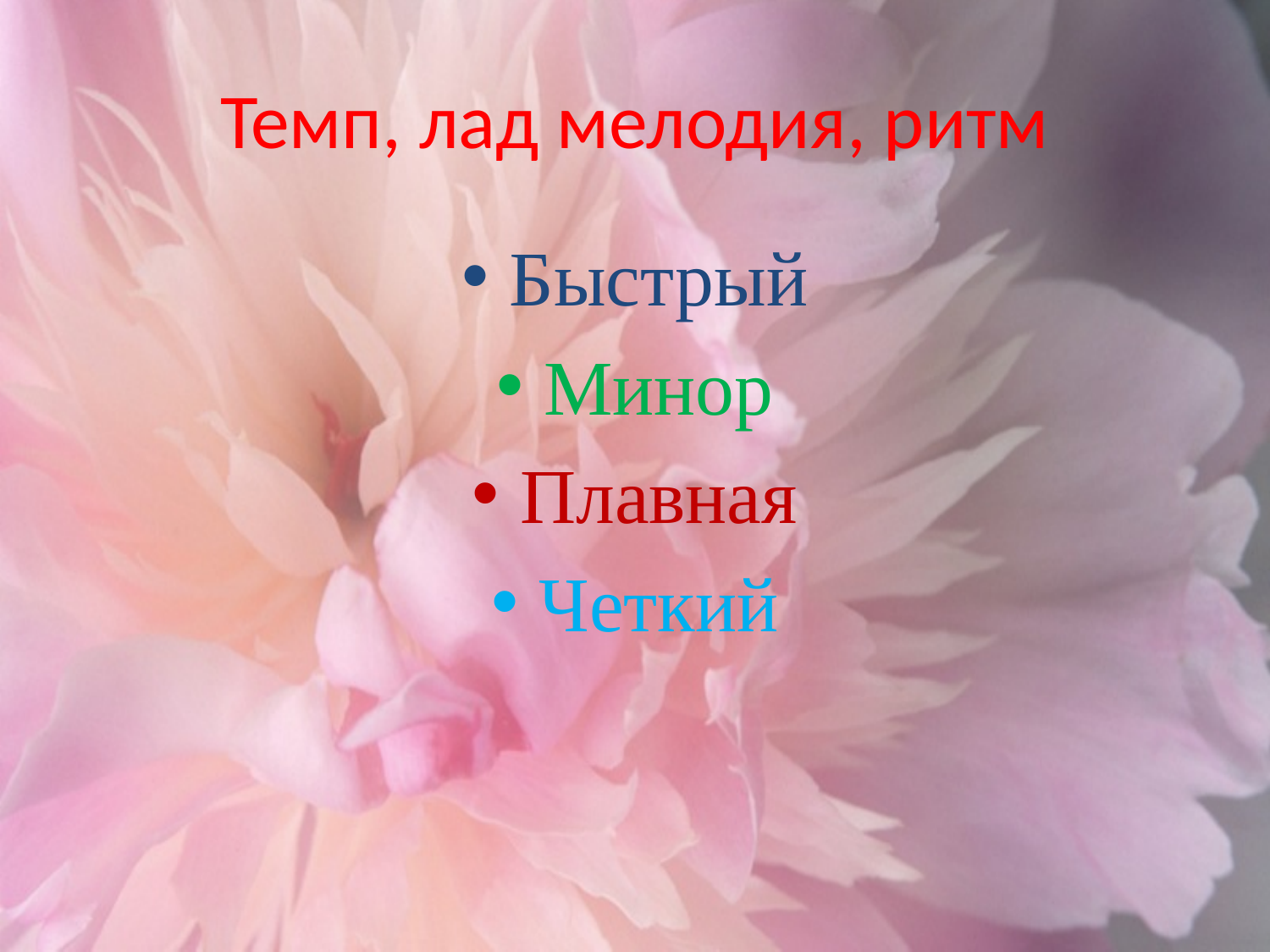

# Темп, лад мелодия, ритм
Быстрый
Минор
Плавная
Четкий